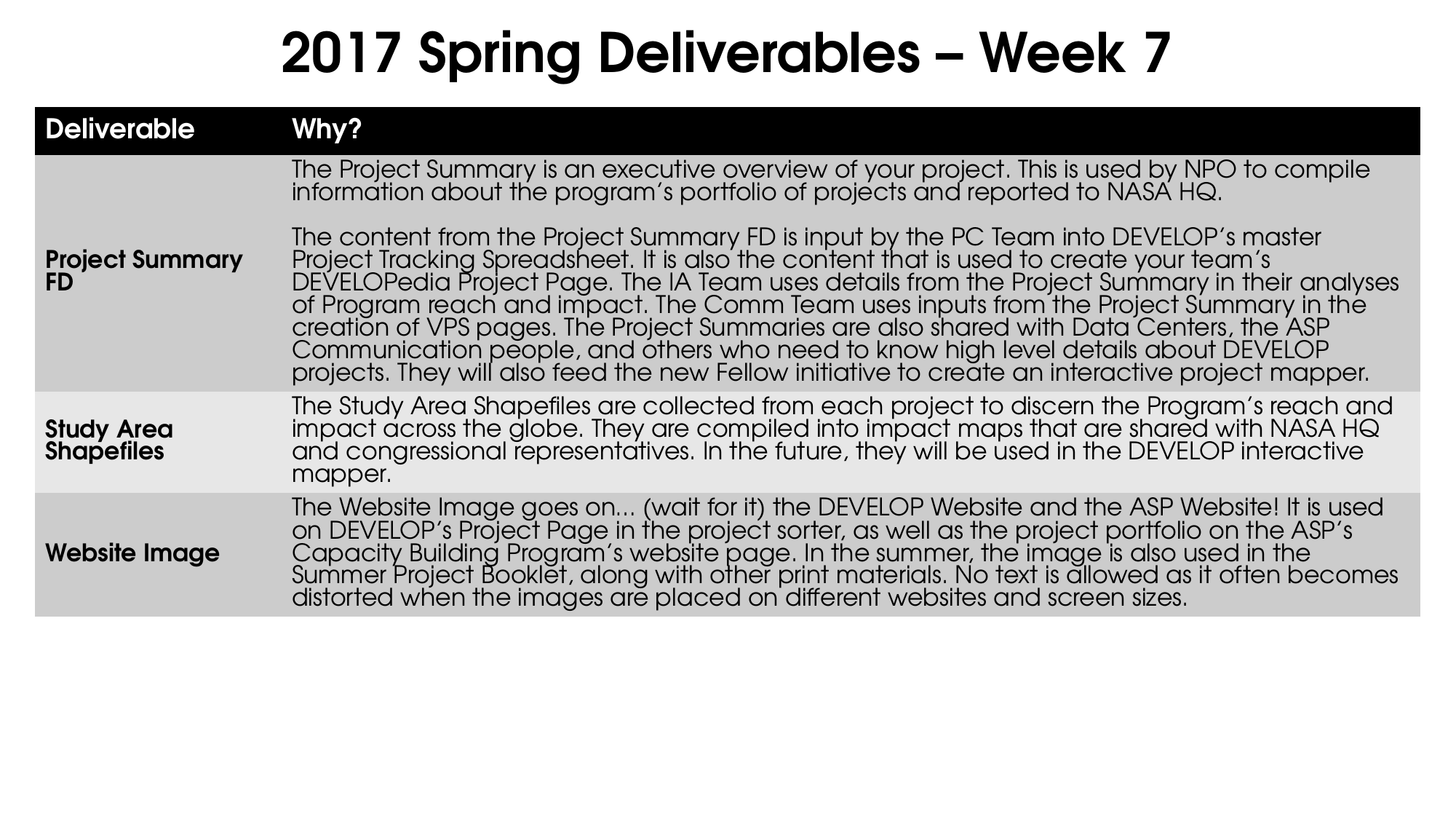

# 2017 Spring Deliverables – Week 7
| Deliverable | Why? |
| --- | --- |
| Project Summary FD | The Project Summary is an executive overview of your project. This is used by NPO to compile information about the program’s portfolio of projects and reported to NASA HQ. The content from the Project Summary FD is input by the PC Team into DEVELOP’s master Project Tracking Spreadsheet. It is also the content that is used to create your team’s DEVELOPedia Project Page. The IA Team uses details from the Project Summary in their analyses of Program reach and impact. The Comm Team uses inputs from the Project Summary in the creation of VPS pages. The Project Summaries are also shared with Data Centers, the ASP Communication people, and others who need to know high level details about DEVELOP projects. They will also feed the new Fellow initiative to create an interactive project mapper. |
| Study Area Shapefiles | The Study Area Shapefiles are collected from each project to discern the Program’s reach and impact across the globe. They are compiled into impact maps that are shared with NASA HQ and congressional representatives. In the future, they will be used in the DEVELOP interactive mapper. |
| Website Image | The Website Image goes on… (wait for it) the DEVELOP Website and the ASP Website! It is used on DEVELOP’s Project Page in the project sorter, as well as the project portfolio on the ASP’s Capacity Building Program’s website page. In the summer, the image is also used in the Summer Project Booklet, along with other print materials. No text is allowed as it often becomes distorted when the images are placed on different websites and screen sizes. |